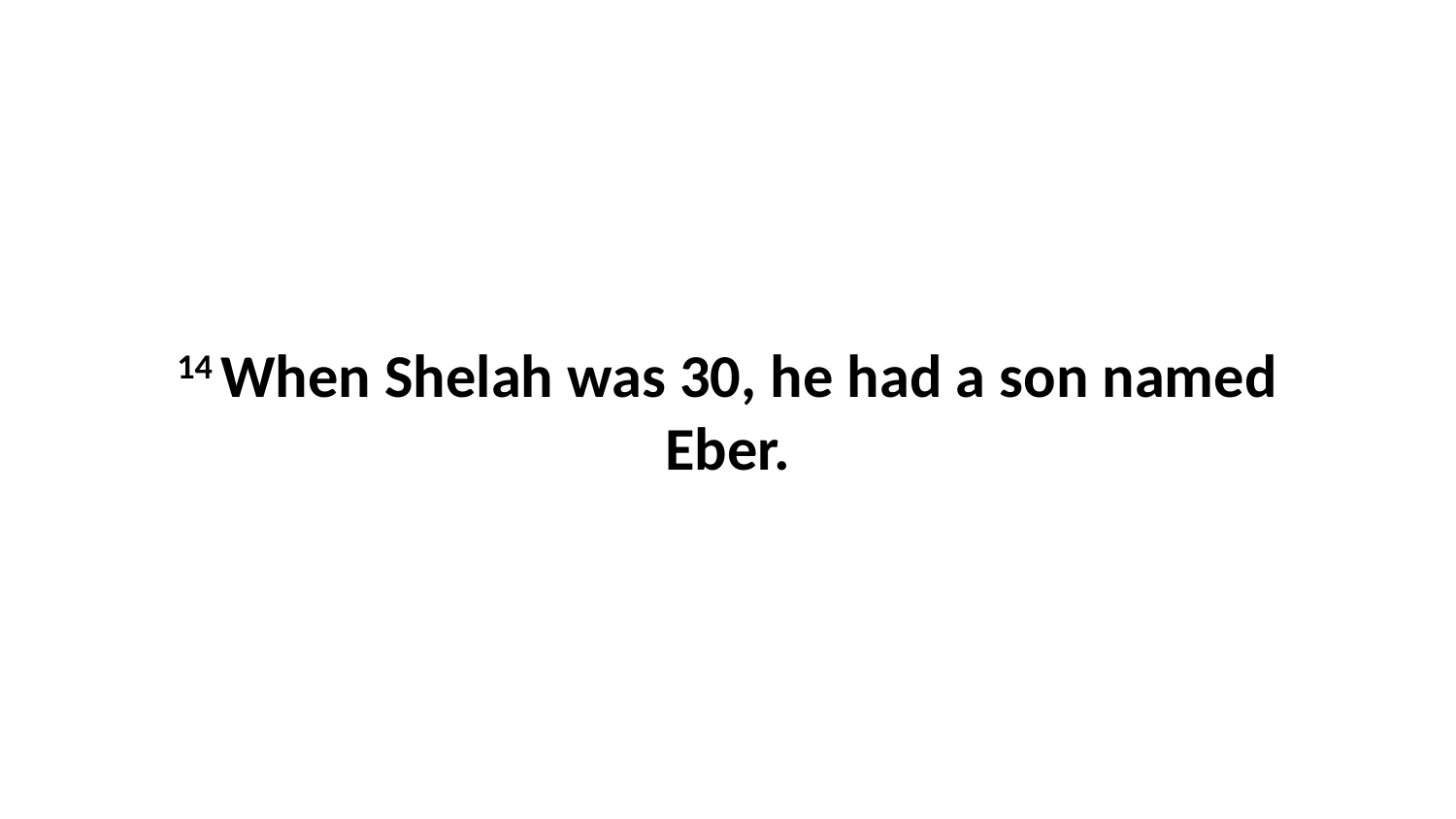

14 When Shelah was 30, he had a son named Eber.